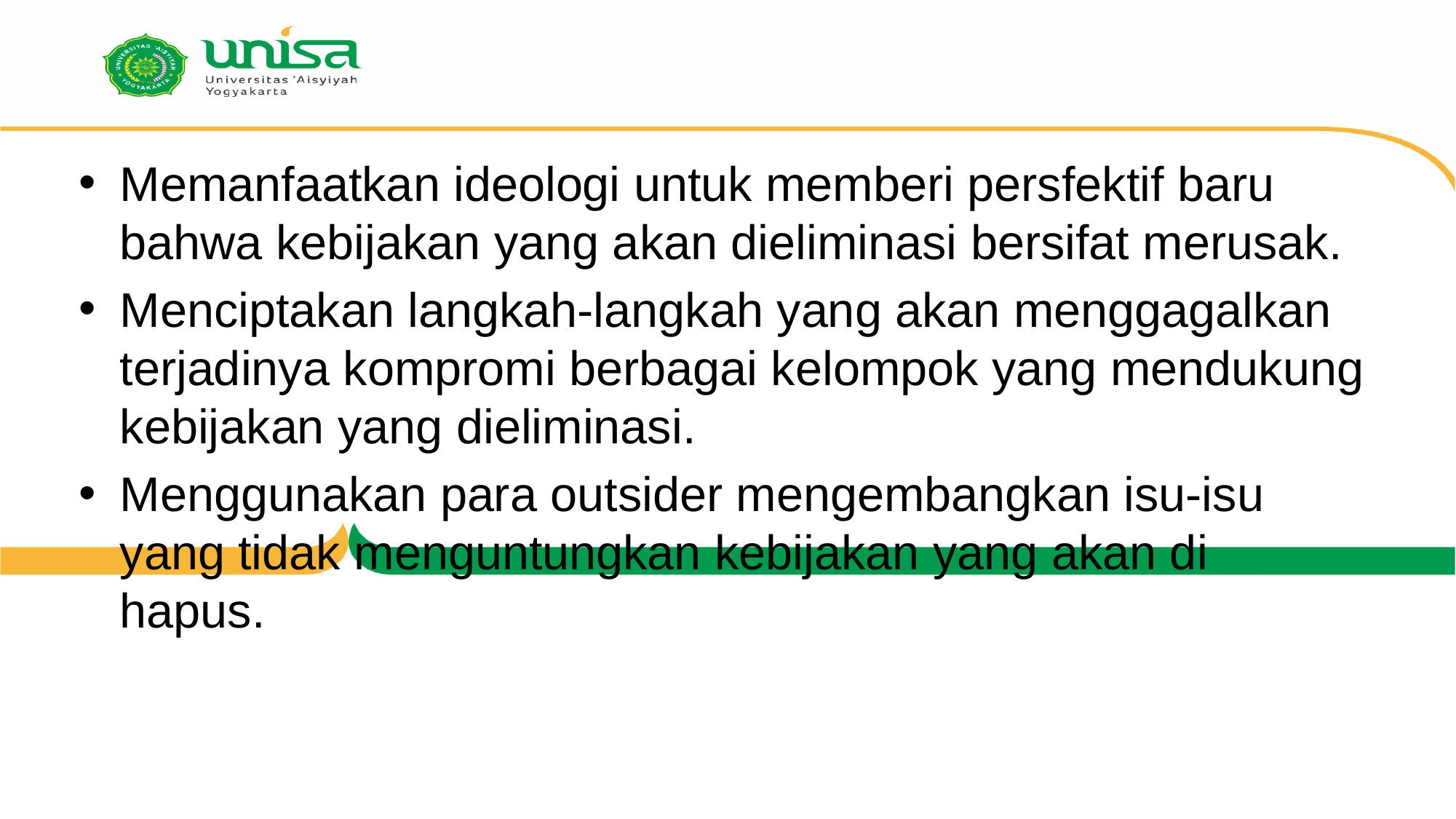

#
Memanfaatkan ideologi untuk memberi persfektif baru bahwa kebijakan yang akan dieliminasi bersifat merusak.
Menciptakan langkah-langkah yang akan menggagalkan terjadinya kompromi berbagai kelompok yang mendukung kebijakan yang dieliminasi.
Menggunakan para outsider mengembangkan isu-isu yang tidak menguntungkan kebijakan yang akan di hapus.